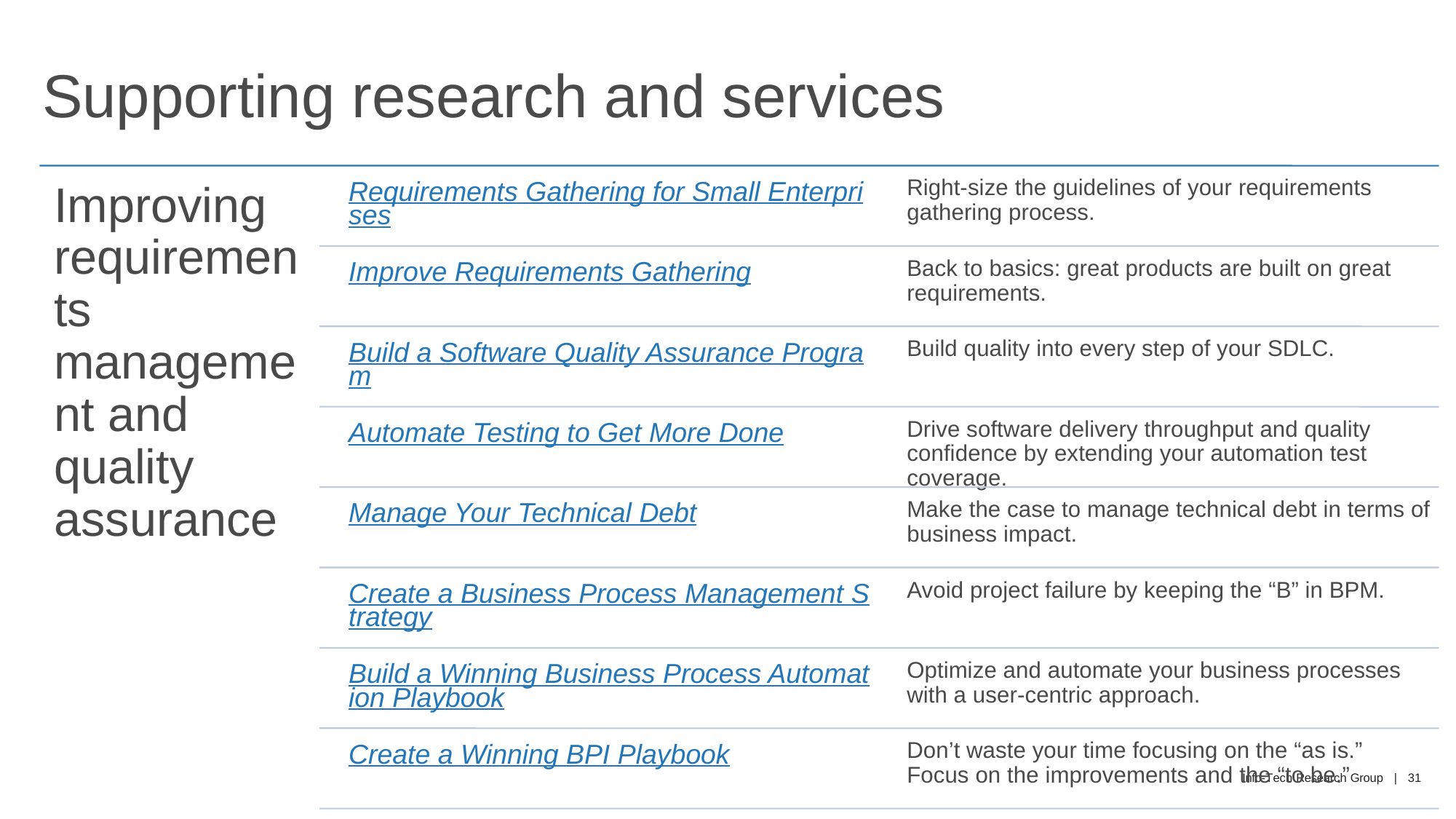

# Supporting research and services
Improving requirements management and quality assurance
Requirements Gathering for Small Enterprises
Right-size the guidelines of your requirements gathering process.
Improve Requirements Gathering
Back to basics: great products are built on great requirements.
Build a Software Quality Assurance Program
Build quality into every step of your SDLC.
Automate Testing to Get More Done
Drive software delivery throughput and quality confidence by extending your automation test coverage.
Manage Your Technical Debt
Make the case to manage technical debt in terms of business impact.
Create a Business Process Management Strategy
Avoid project failure by keeping the “B” in BPM.
Build a Winning Business Process Automation Playbook
Optimize and automate your business processes with a user-centric approach.
Create a Winning BPI Playbook
Don’t waste your time focusing on the “as is.” Focus on the improvements and the “to be.”